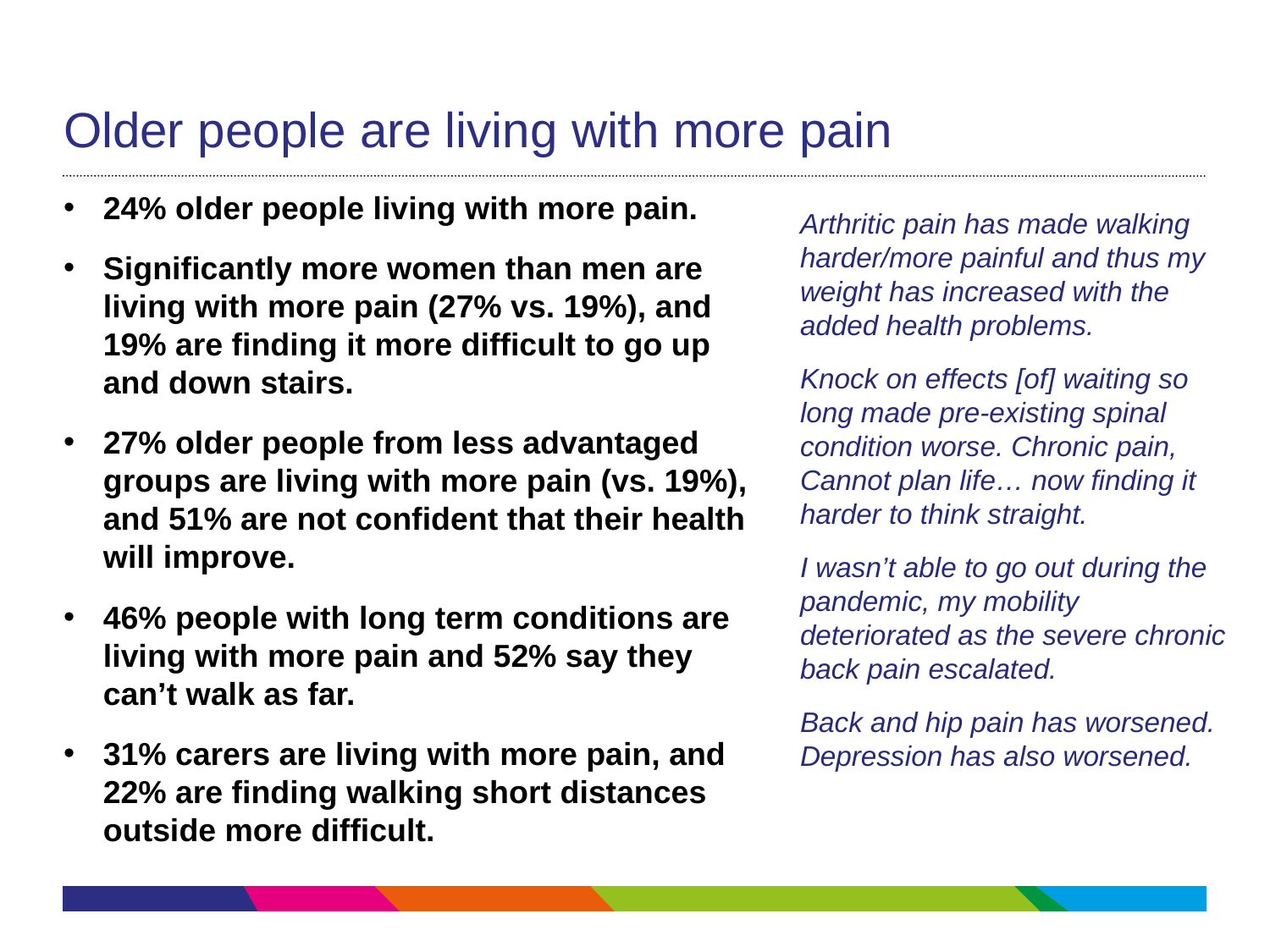

# Older people are living with more pain
24% older people living with more pain.
Significantly more women than men are living with more pain (27% vs. 19%), and 19% are finding it more difficult to go up and down stairs.
27% older people from less advantaged groups are living with more pain (vs. 19%), and 51% are not confident that their health will improve.
46% people with long term conditions are living with more pain and 52% say they can’t walk as far.
31% carers are living with more pain, and 22% are finding walking short distances outside more difficult.

Arthritic pain has made walking harder/more painful and thus my weight has increased with the added health problems.
Knock on effects [of] waiting so long made pre-existing spinal condition worse. Chronic pain, Cannot plan life… now finding it harder to think straight.
I wasn’t able to go out during the pandemic, my mobility deteriorated as the severe chronic back pain escalated.
Back and hip pain has worsened. Depression has also worsened.